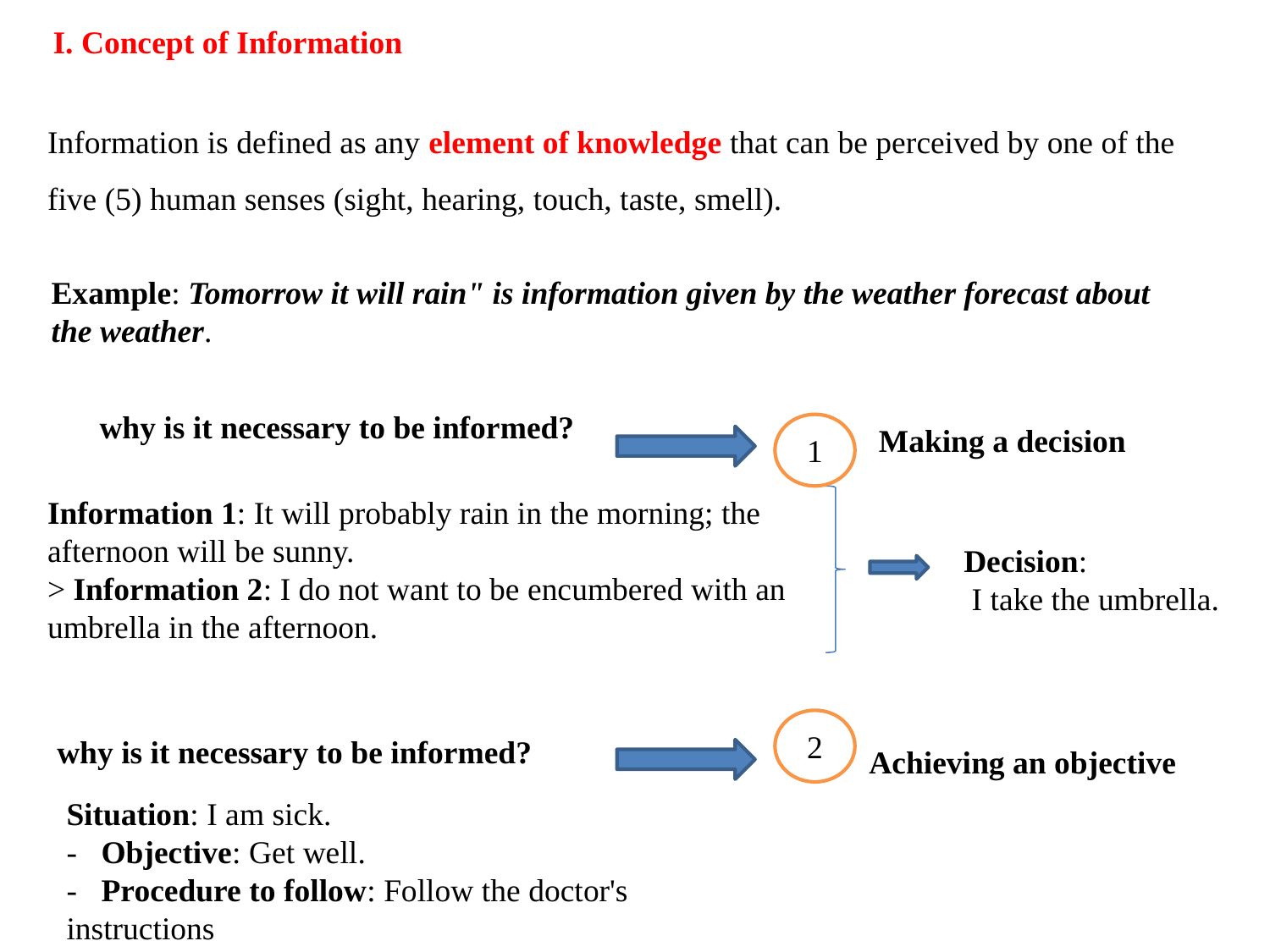

I. Concept of Information
Information is defined as any element of knowledge that can be perceived by one of the five (5) human senses (sight, hearing, touch, taste, smell).
Example: Tomorrow it will rain" is information given by the weather forecast about the weather.
why is it necessary to be informed?
1
Making a decision

Information 1: It will probably rain in the morning; the afternoon will be sunny.
> Information 2: I do not want to be encumbered with an umbrella in the afternoon.
Decision:
 I take the umbrella.

2
why is it necessary to be informed?
Achieving an objective

Situation: I am sick.
-   Objective: Get well.
-   Procedure to follow: Follow the doctor's instructions